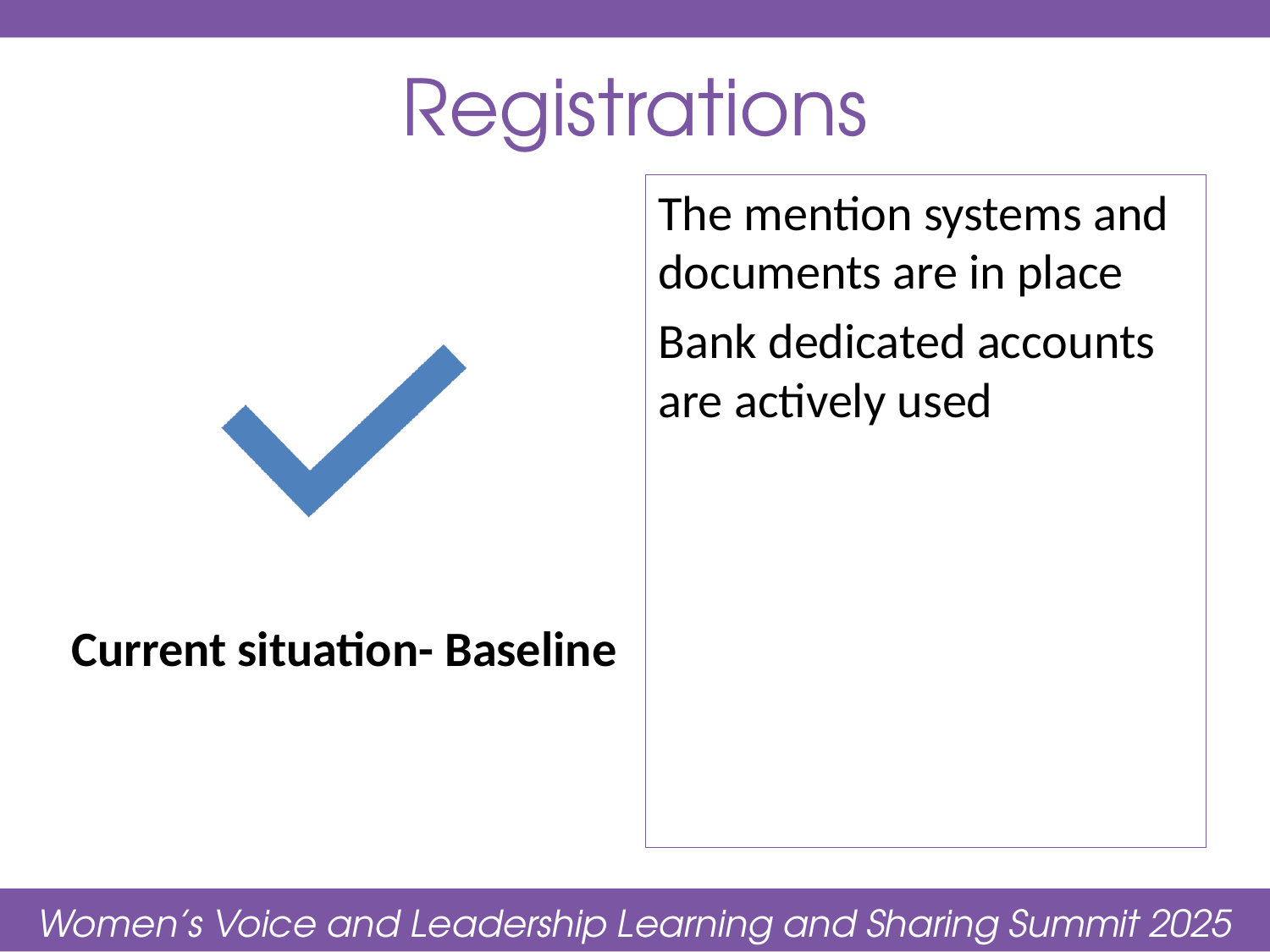

Women’s Voice and Leadership Learning and Sharing Summit 2025
# Registrations
Current situation- Baseline
The mention systems and documents are in place
Bank dedicated accounts are actively used